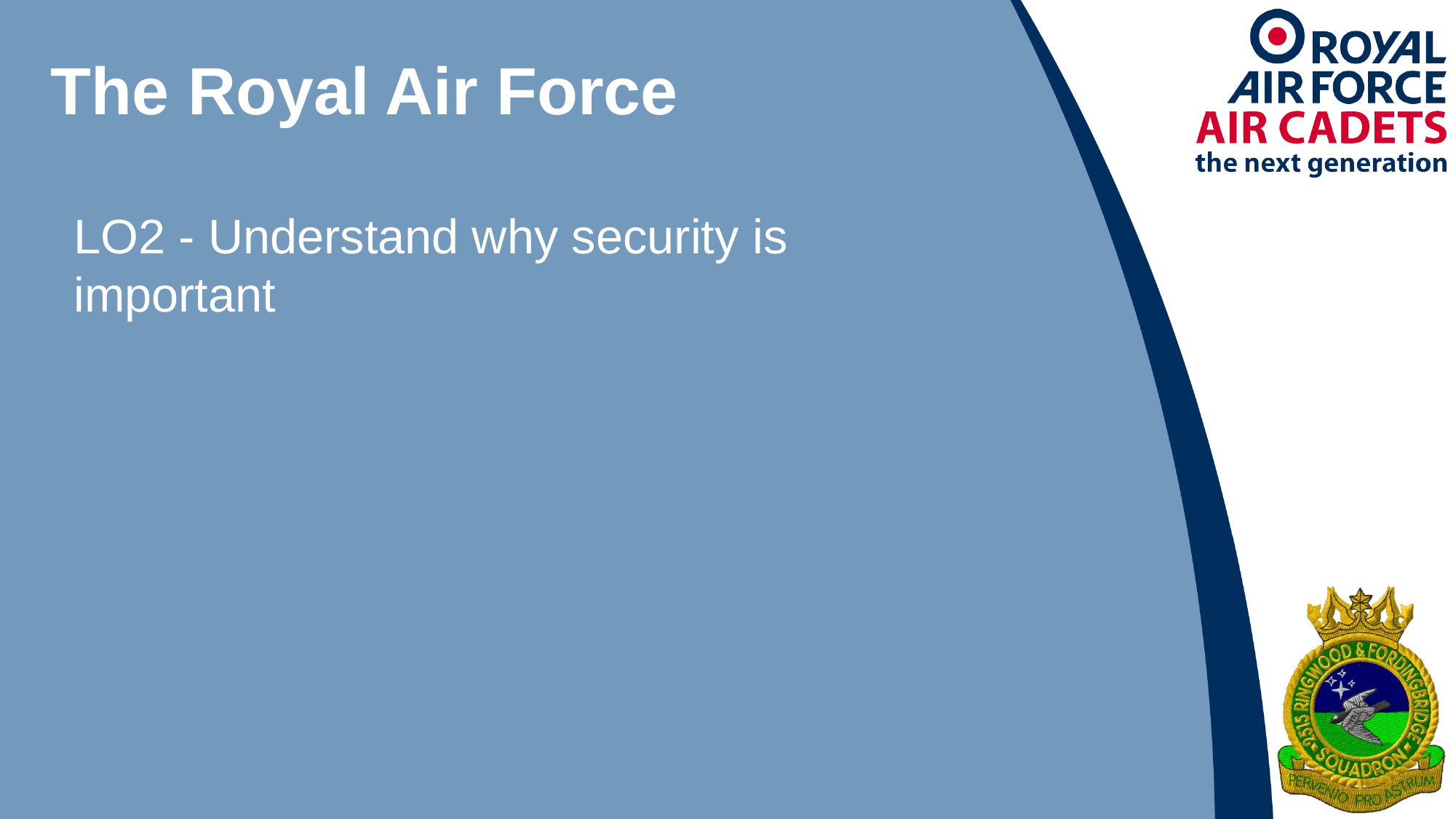

# The Royal Air Force
LO2 - Understand why security is important